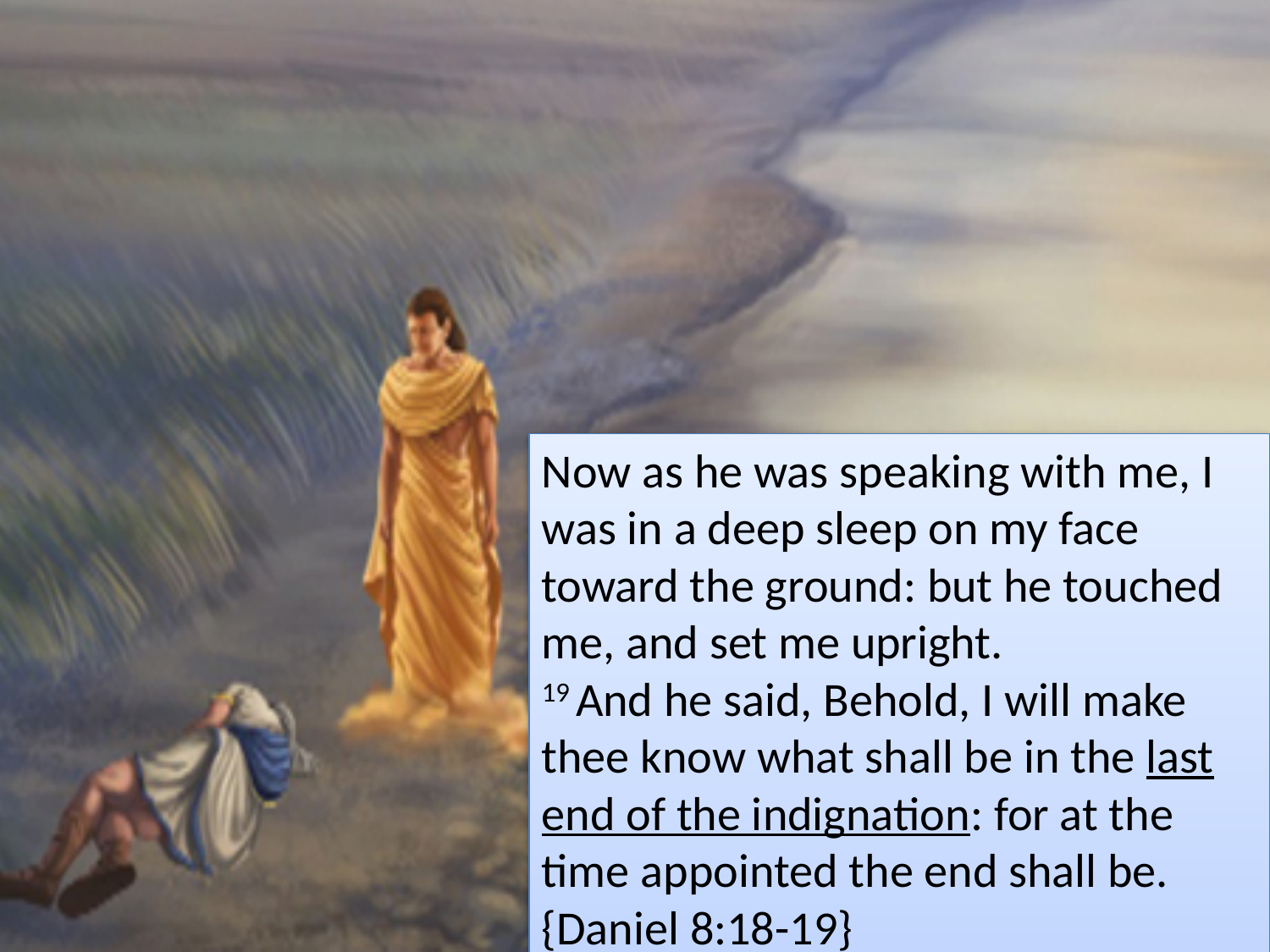

Now as he was speaking with me, I was in a deep sleep on my face toward the ground: but he touched me, and set me upright.
19 And he said, Behold, I will make thee know what shall be in the last end of the indignation: for at the time appointed the end shall be. {Daniel 8:18-19}